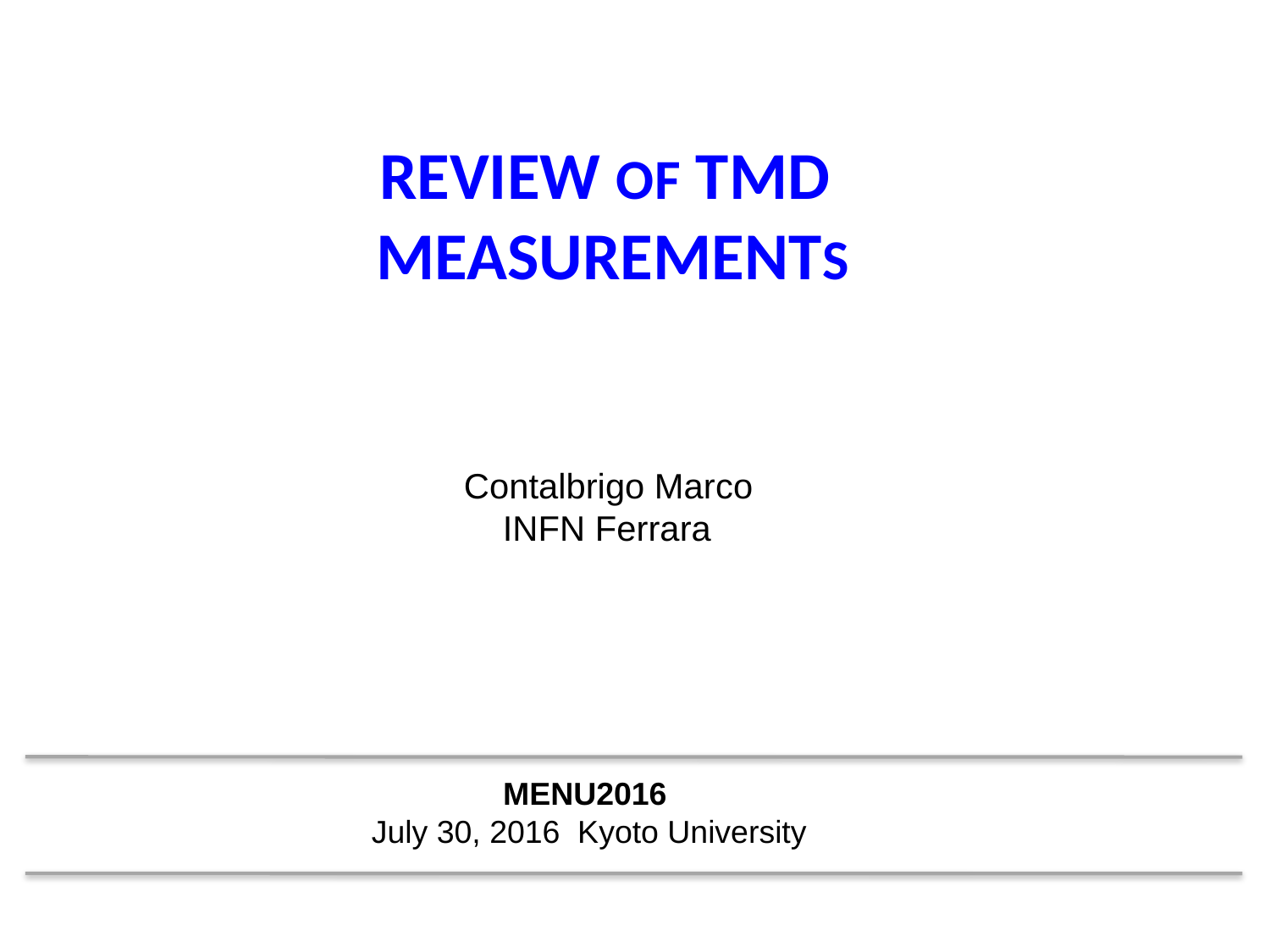

Review of TMD
MEASUREMENTS
Contalbrigo Marco
    INFN Ferrara
MENU2016
July 30, 2016  Kyoto University